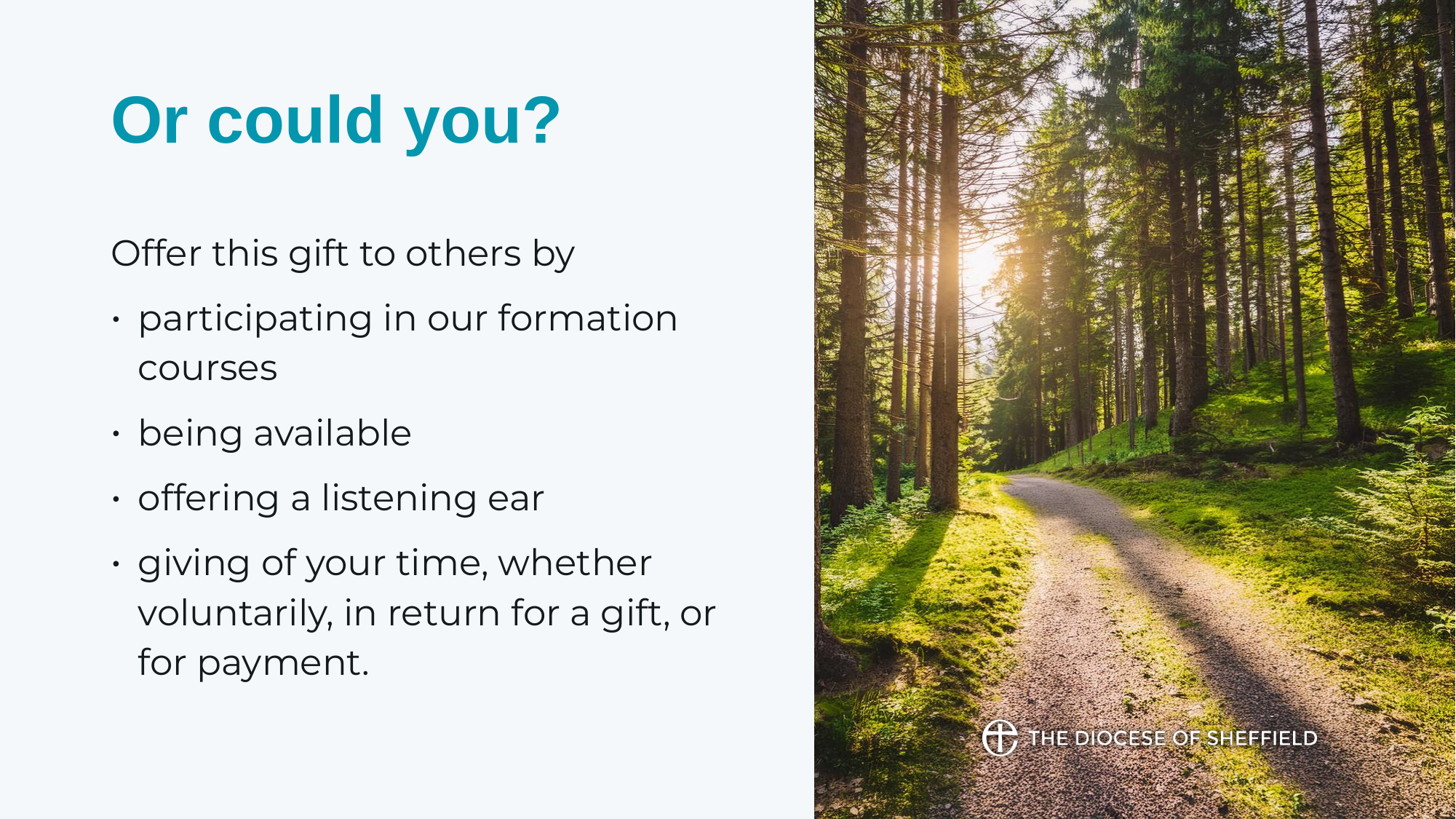

Or could you?
Offer this gift to others by
participating in our formation courses
being available
offering a listening ear
giving of your time, whether voluntarily, in return for a gift, or for payment.